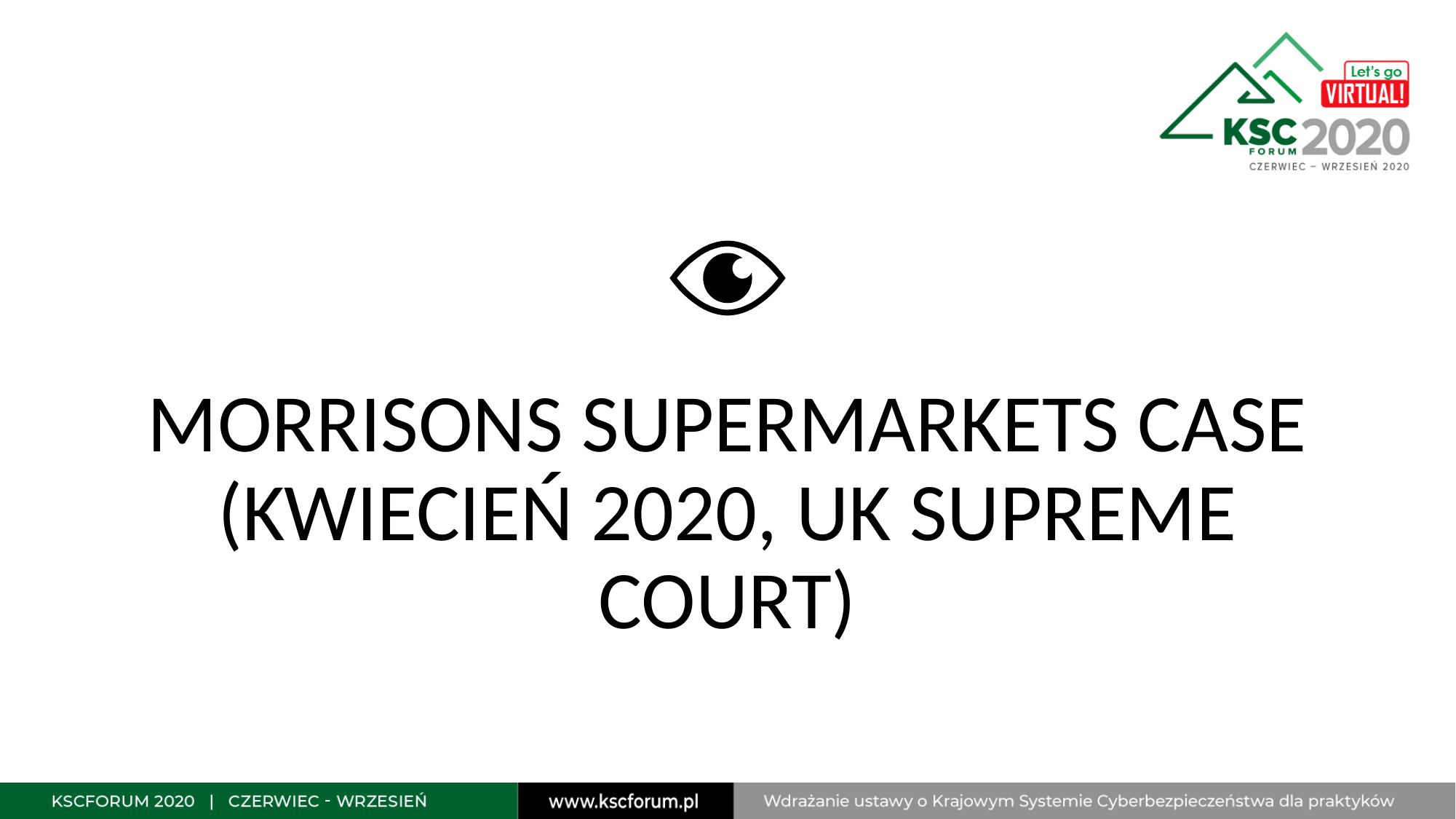

MORRISONS SUPERMARKETS CASE
(KWIECIEŃ 2020, UK SUPREME COURT)